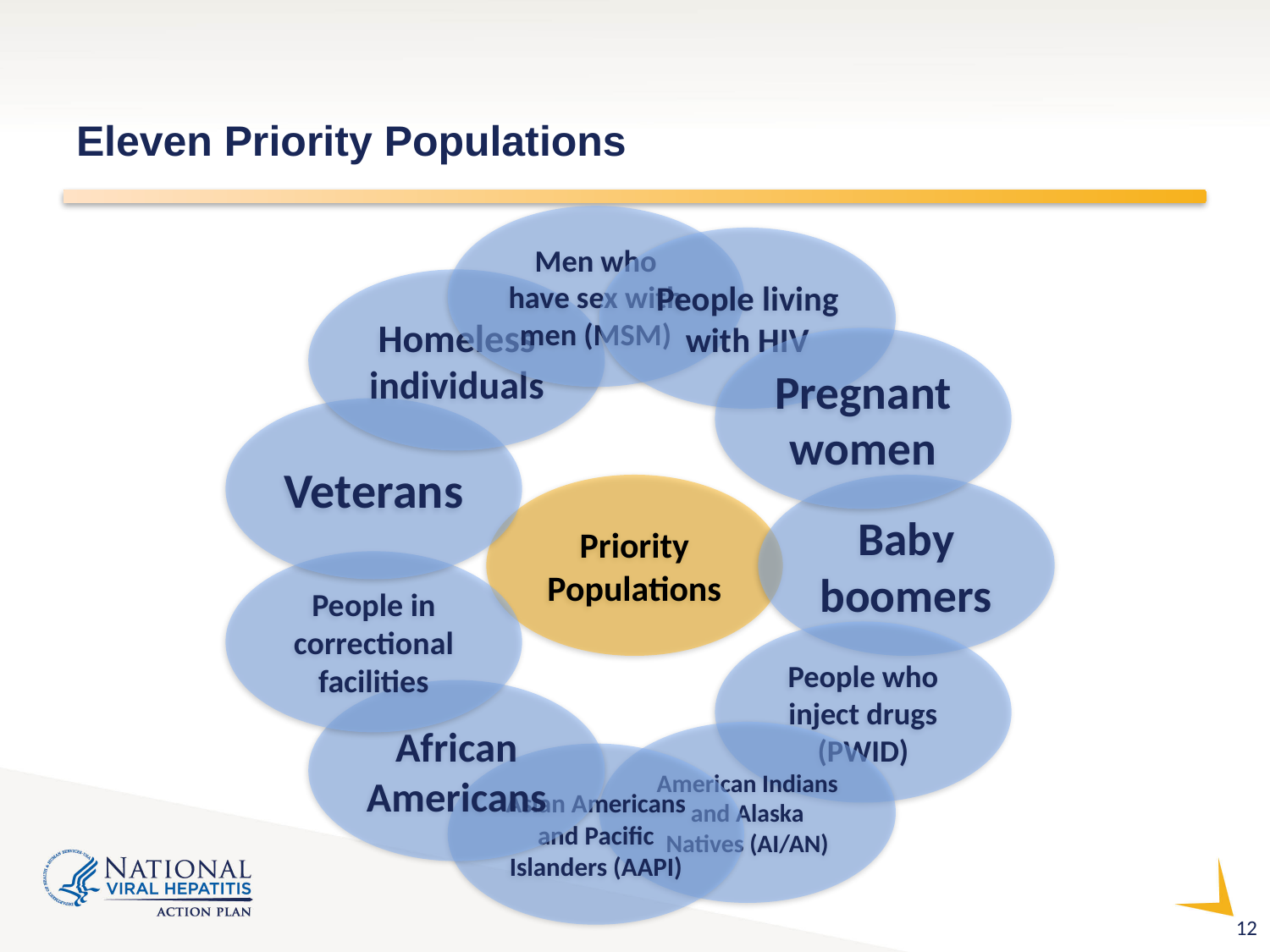

# Eleven Priority Populations
Priority Populations
Baby boomers
People who inject drugs (PWID)
People in correctional facilities
Veterans
Pregnant women